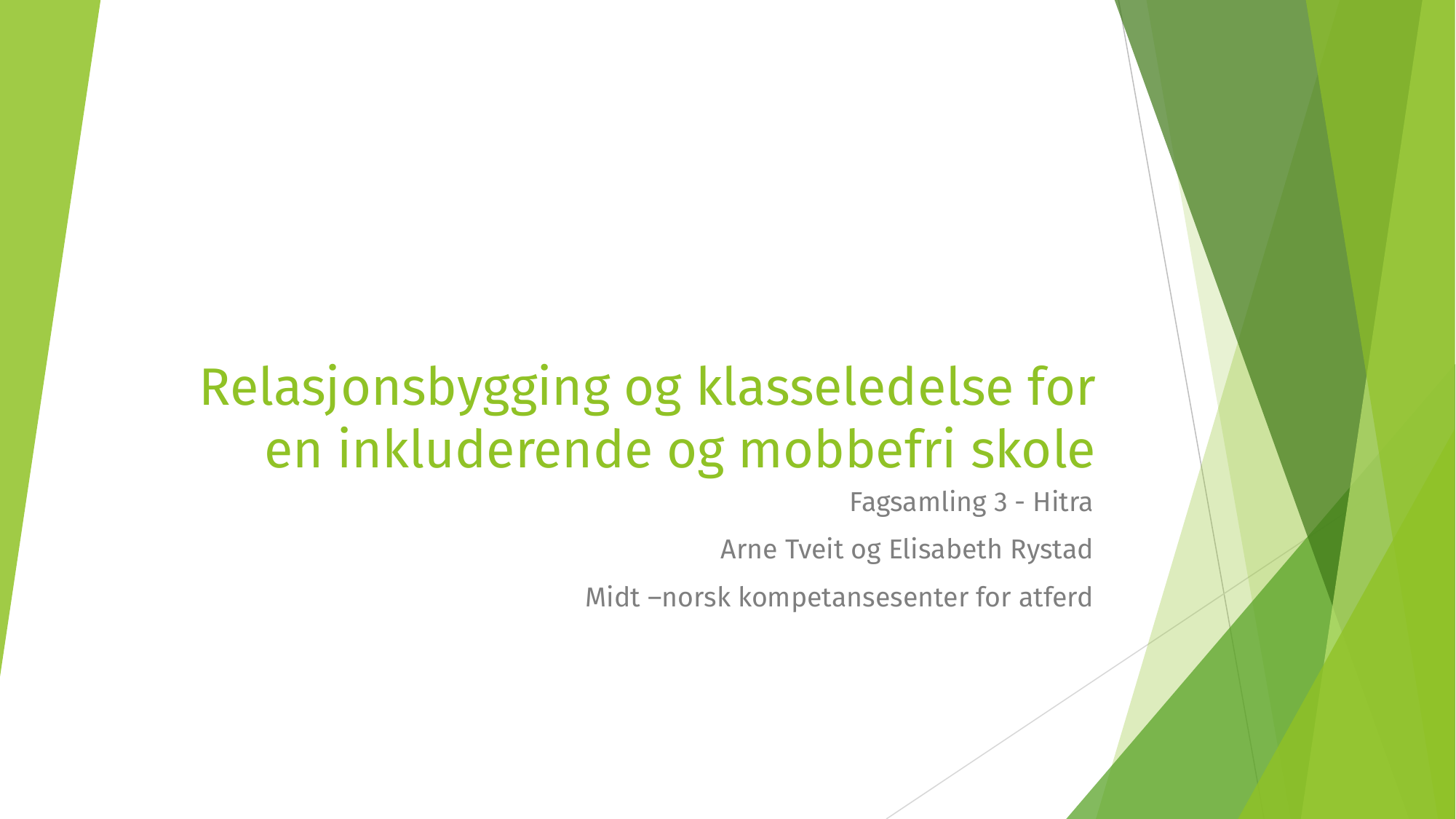

# Relasjonsbygging og klasseledelse for en inkluderende og mobbefri skole
Fagsamling 3 - Hitra
Arne Tveit og Elisabeth Rystad
Midt –norsk kompetansesenter for atferd